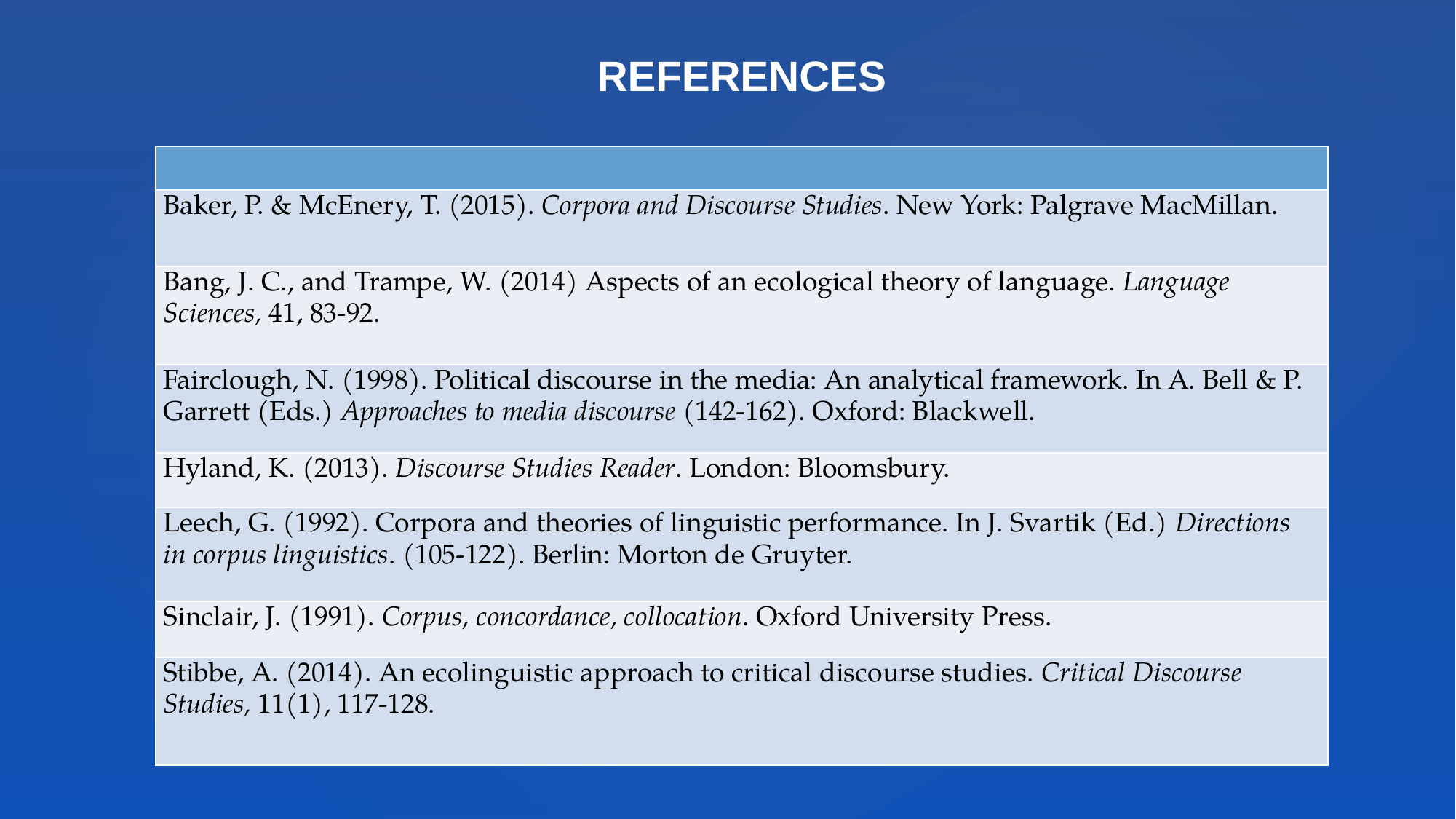

REFERENCES
|  |
| --- |
| Baker, P. & McEnery, T. (2015). Corpora and Discourse Studies. New York: Palgrave MacMillan. |
| Bang, J. C., and Trampe, W. (2014) Aspects of an ecological theory of language. Language Sciences, 41, 83-92. |
| Fairclough, N. (1998). Political discourse in the media: An analytical framework. In A. Bell & P. Garrett (Eds.) Approaches to media discourse (142-162). Oxford: Blackwell. |
| Hyland, K. (2013). Discourse Studies Reader. London: Bloomsbury. |
| Leech, G. (1992). Corpora and theories of linguistic performance. In J. Svartik (Ed.) Directions in corpus linguistics. (105-122). Berlin: Morton de Gruyter. |
| Sinclair, J. (1991). Corpus, concordance, collocation. Oxford University Press. |
| Stibbe, A. (2014). An ecolinguistic approach to critical discourse studies. Critical Discourse Studies, 11(1), 117-128. |